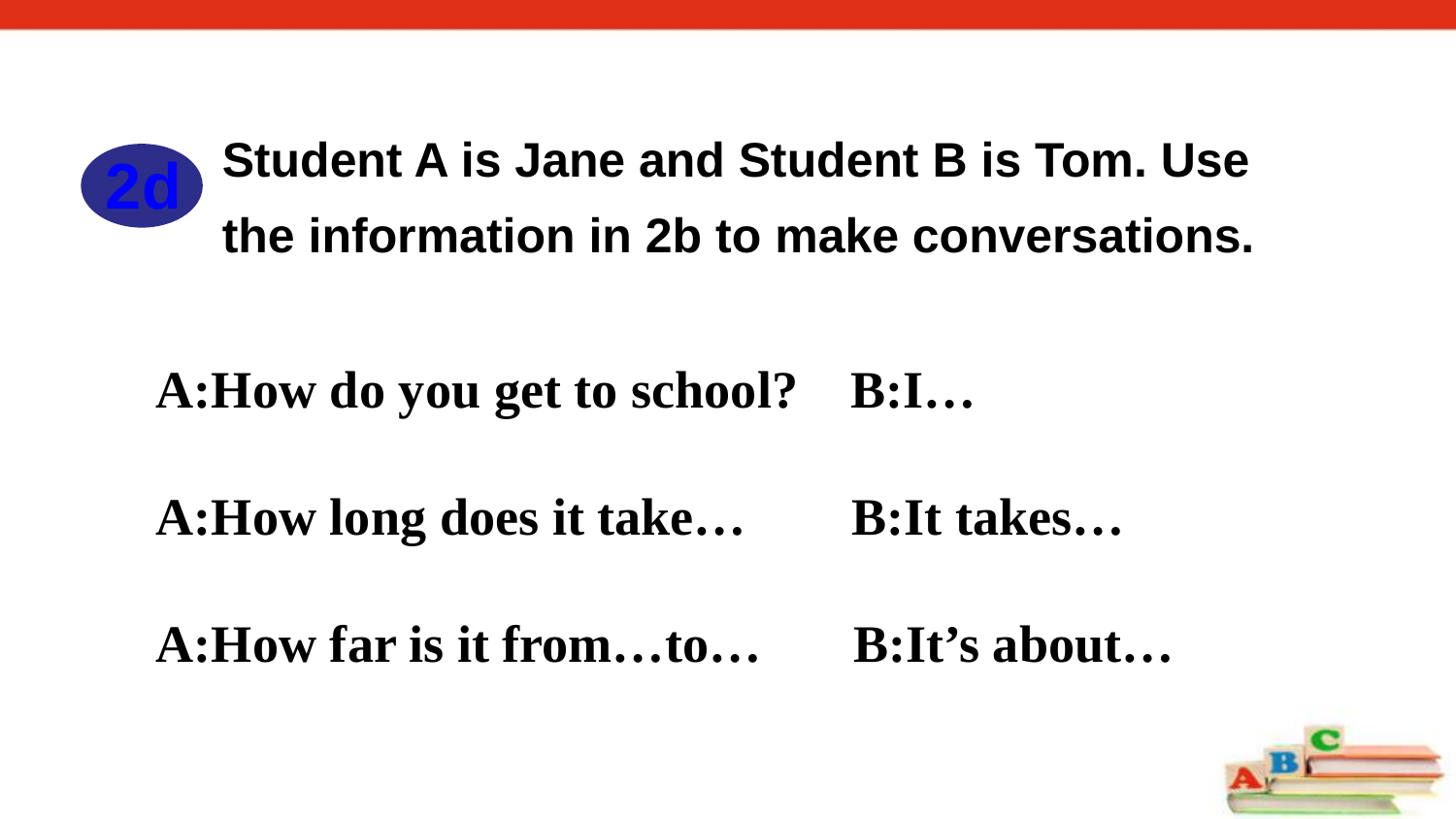

Student A is Jane and Student B is Tom. Use the information in 2b to make conversations.
2d

A:How do you get to school?    B:I…
A:How long does it take…        B:It takes…
A:How far is it from…to…       B:It’s about…